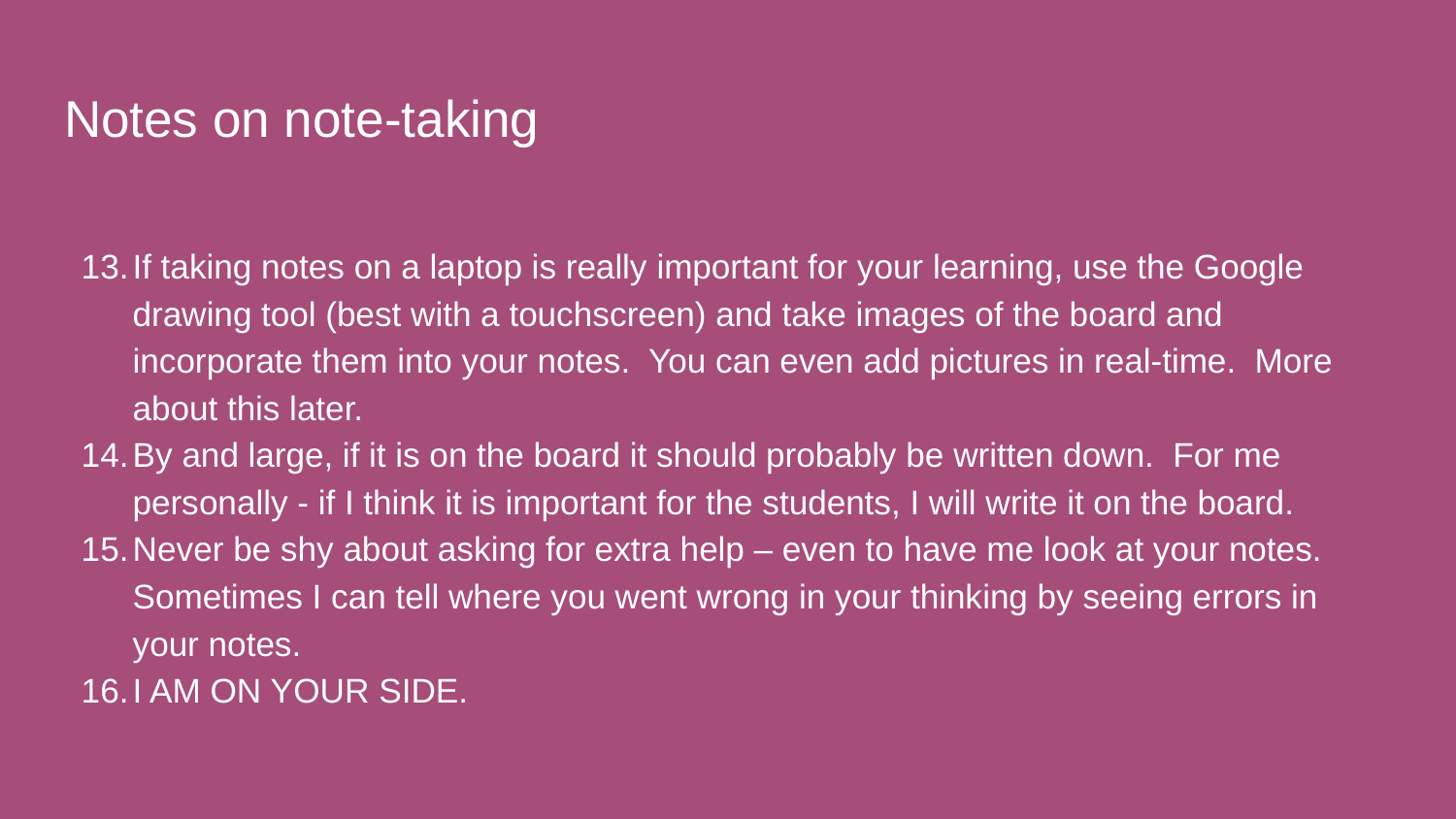

# Notes on note-taking

If taking notes on a laptop is really important for your learning, use the Google drawing tool (best with a touchscreen) and take images of the board and incorporate them into your notes.  You can even add pictures in real-time.  More about this later.
By and large, if it is on the board it should probably be written down.  For me personally - if I think it is important for the students, I will write it on the board.
Never be shy about asking for extra help – even to have me look at your notes.  Sometimes I can tell where you went wrong in your thinking by seeing errors in your notes.
I AM ON YOUR SIDE.